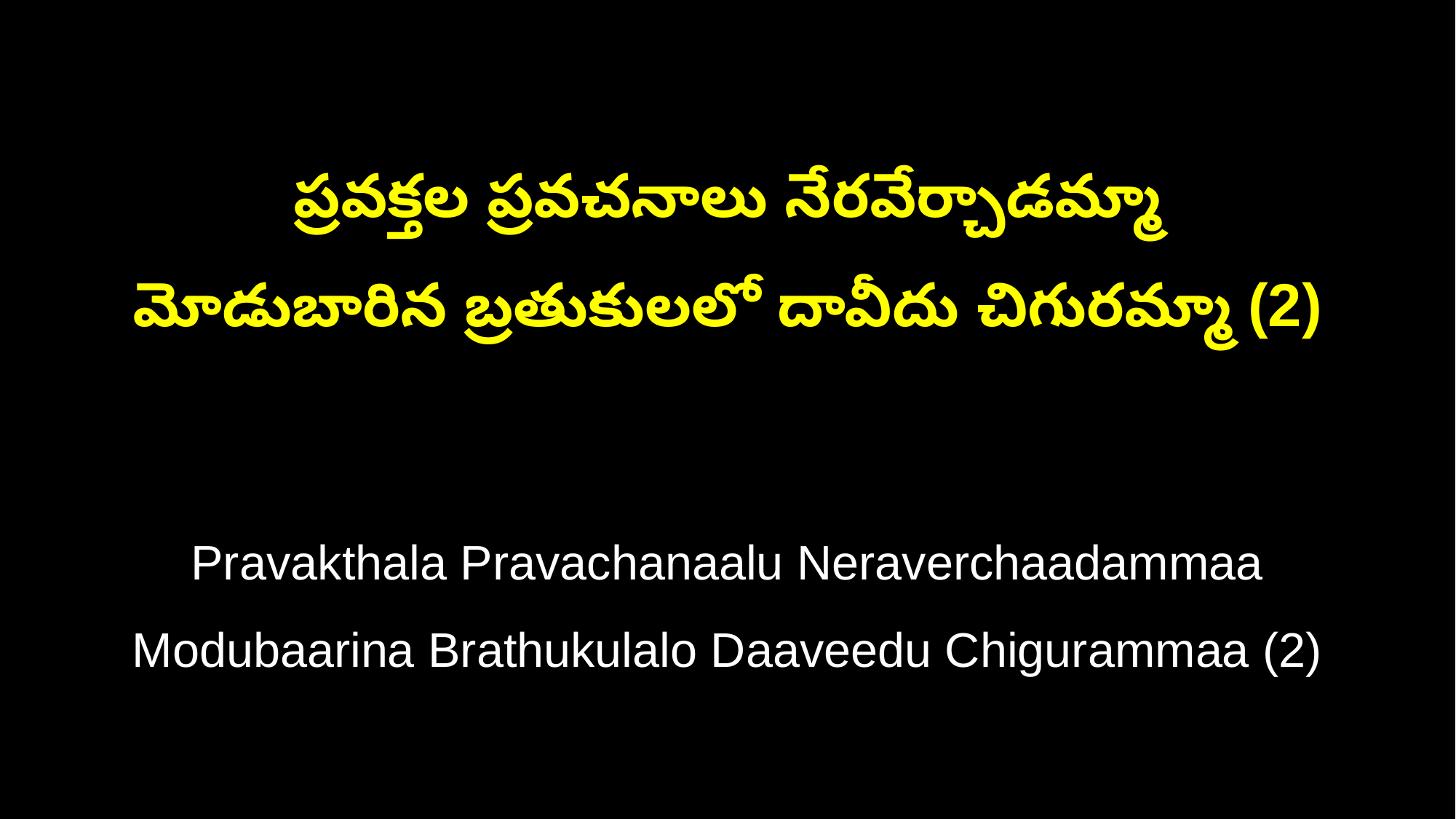

ప్రవక్తల ప్రవచనాలు నేరవేర్చాడమ్మా
మోడుబారిన బ్రతుకులలో దావీదు చిగురమ్మా (2)
Pravakthala Pravachanaalu Neraverchaadammaa
Modubaarina Brathukulalo Daaveedu Chigurammaa (2)